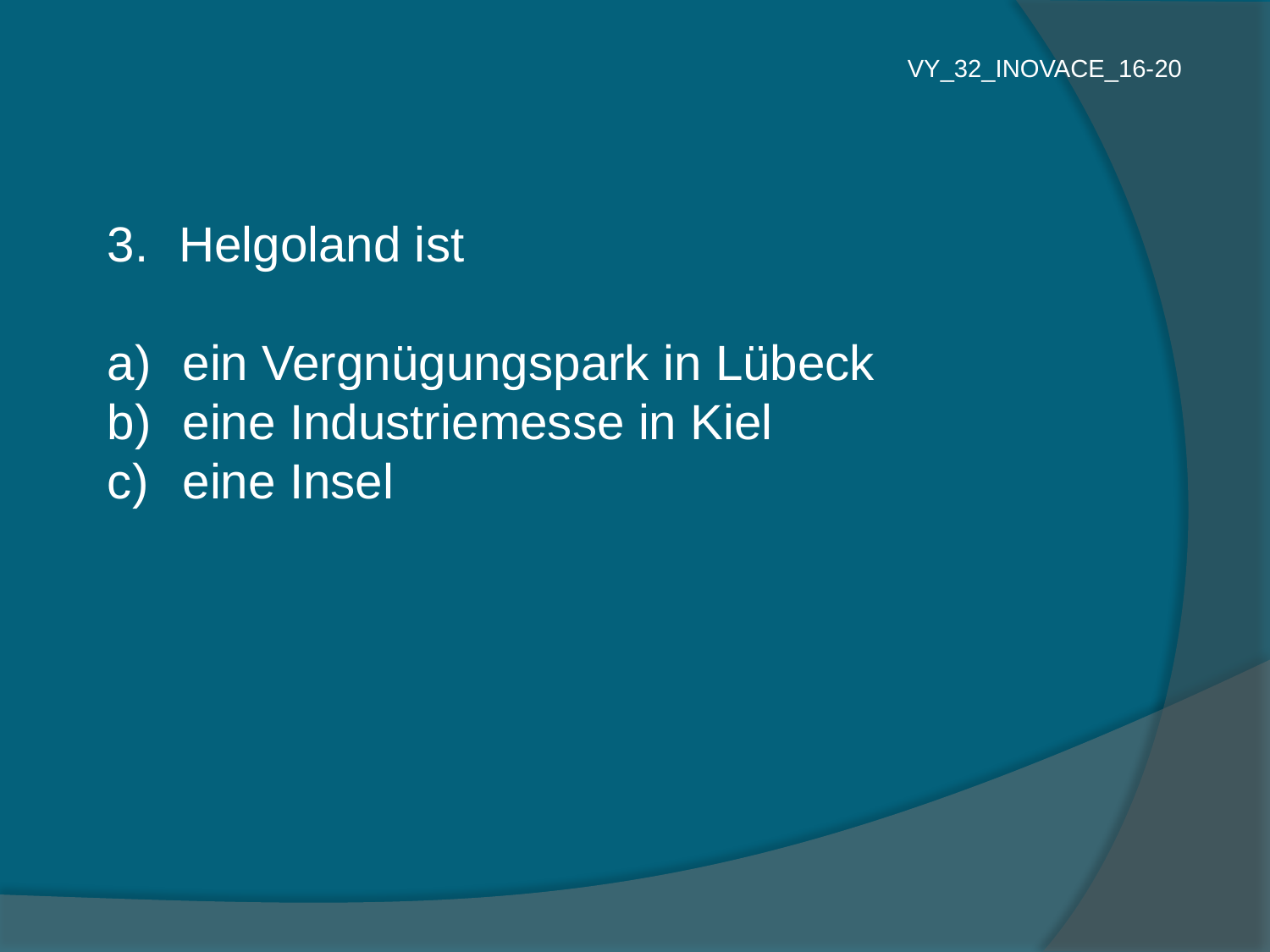

VY_32_INOVACE_16-20
Helgoland ist

  ein Vergnügungspark in Lübeck
  eine Industriemesse in Kiel
  eine Insel